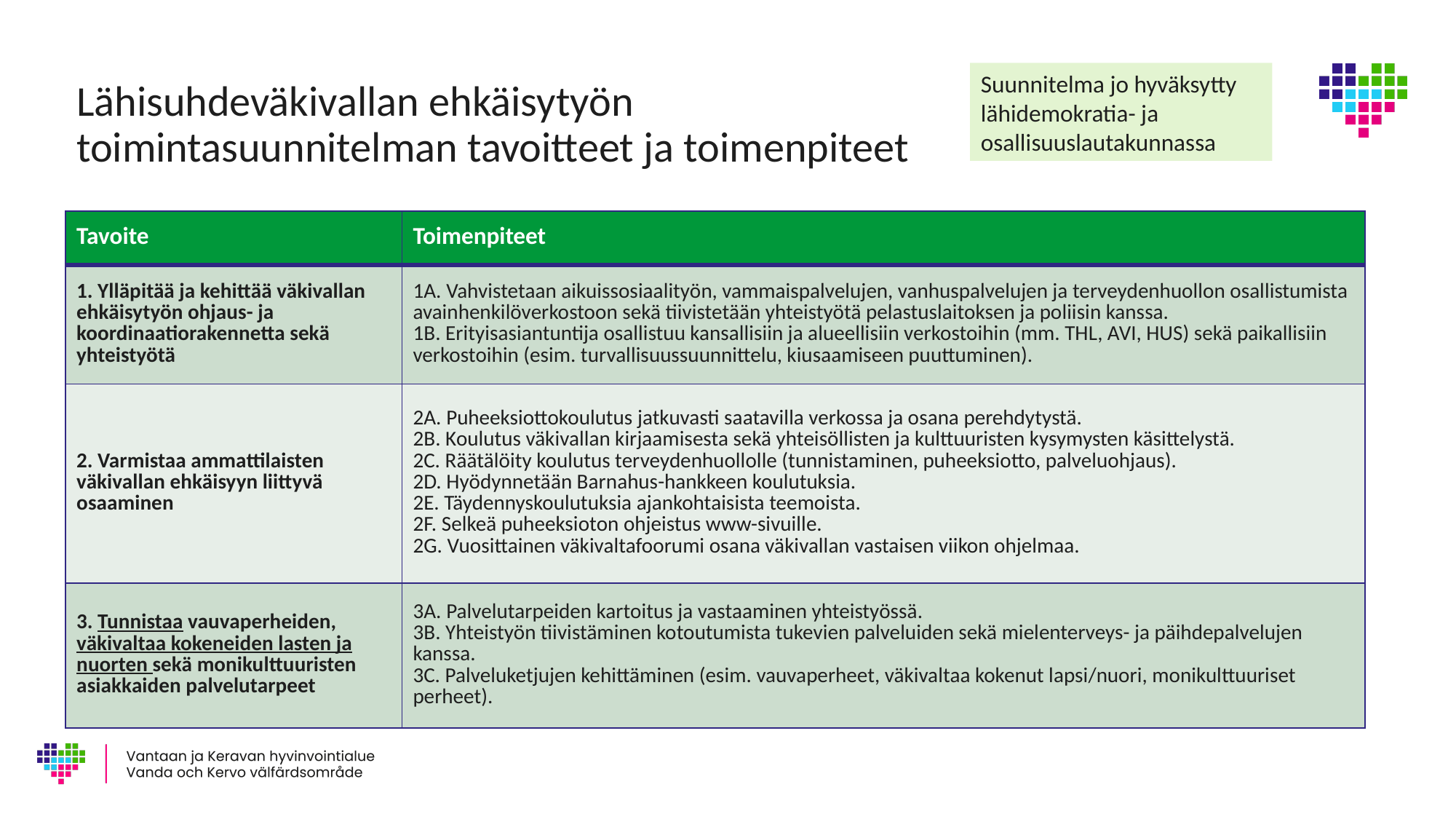

# Lähisuhdeväkivallan ehkäisytyön toimintasuunnitelman tavoitteet ja toimenpiteet
Suunnitelma jo hyväksytty lähidemokratia- ja osallisuuslautakunnassa
| Tavoite | Toimenpiteet |
| --- | --- |
| 1. Ylläpitää ja kehittää väkivallan ehkäisytyön ohjaus- ja koordinaatiorakennetta sekä yhteistyötä | 1A. Vahvistetaan aikuissosiaalityön, vammaispalvelujen, vanhuspalvelujen ja terveydenhuollon osallistumista avainhenkilöverkostoon sekä tiivistetään yhteistyötä pelastuslaitoksen ja poliisin kanssa. 1B. Erityisasiantuntija osallistuu kansallisiin ja alueellisiin verkostoihin (mm. THL, AVI, HUS) sekä paikallisiin verkostoihin (esim. turvallisuussuunnittelu, kiusaamiseen puuttuminen). |
| 2. Varmistaa ammattilaisten väkivallan ehkäisyyn liittyvä osaaminen | 2A. Puheeksiottokoulutus jatkuvasti saatavilla verkossa ja osana perehdytystä. 2B. Koulutus väkivallan kirjaamisesta sekä yhteisöllisten ja kulttuuristen kysymysten käsittelystä. 2C. Räätälöity koulutus terveydenhuollolle (tunnistaminen, puheeksiotto, palveluohjaus). 2D. Hyödynnetään Barnahus-hankkeen koulutuksia. 2E. Täydennyskoulutuksia ajankohtaisista teemoista. 2F. Selkeä puheeksioton ohjeistus www-sivuille. 2G. Vuosittainen väkivaltafoorumi osana väkivallan vastaisen viikon ohjelmaa. |
| 3. Tunnistaa vauvaperheiden, väkivaltaa kokeneiden lasten ja nuorten sekä monikulttuuristen asiakkaiden palvelutarpeet | 3A. Palvelutarpeiden kartoitus ja vastaaminen yhteistyössä. 3B. Yhteistyön tiivistäminen kotoutumista tukevien palveluiden sekä mielenterveys- ja päihdepalvelujen kanssa. 3C. Palveluketjujen kehittäminen (esim. vauvaperheet, väkivaltaa kokenut lapsi/nuori, monikulttuuriset perheet). |